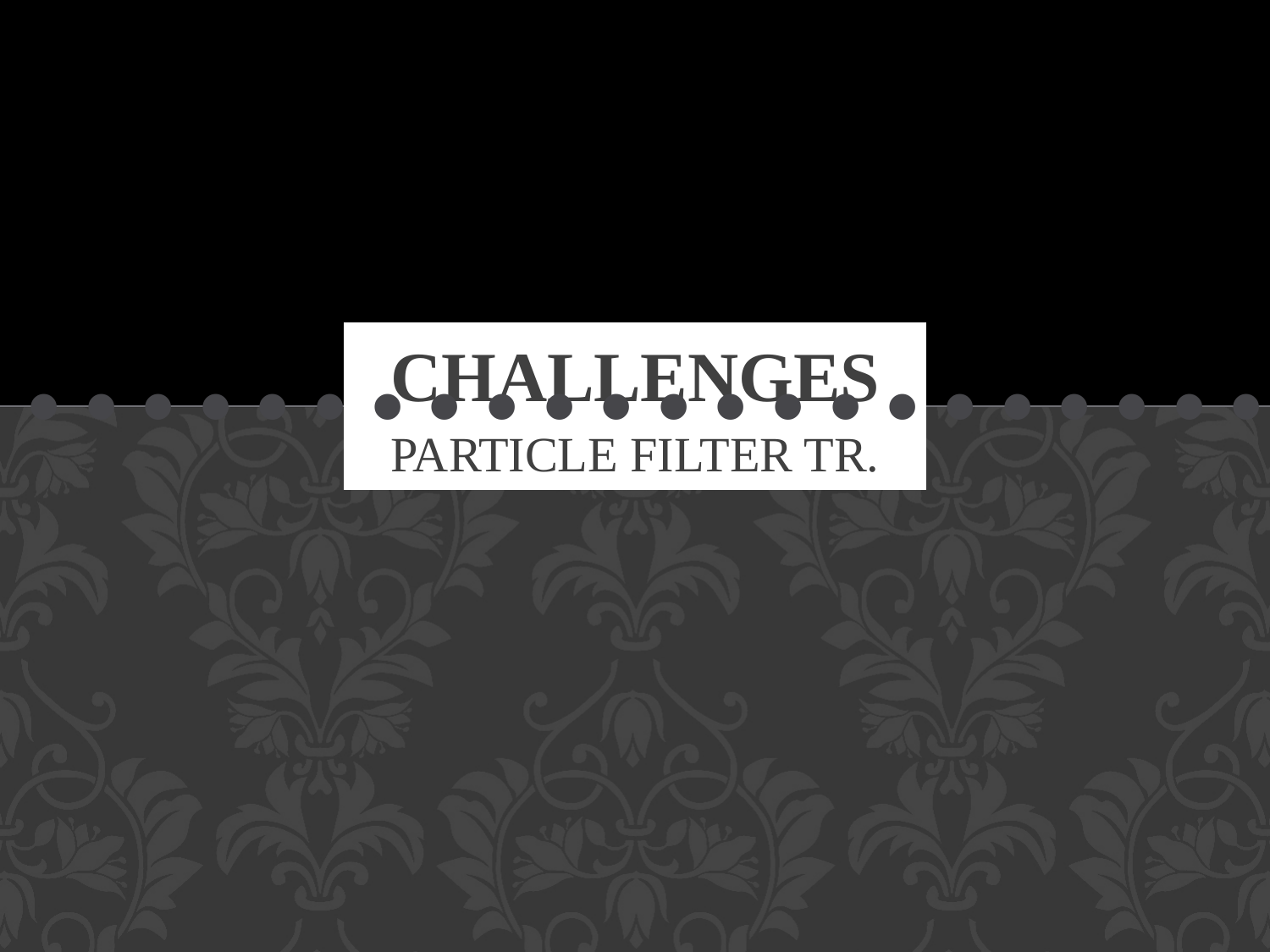

# CHALLENGES
• • • • • • • • • • • • • • • • • • • • • • • •
PARTICLE FILTER TR.